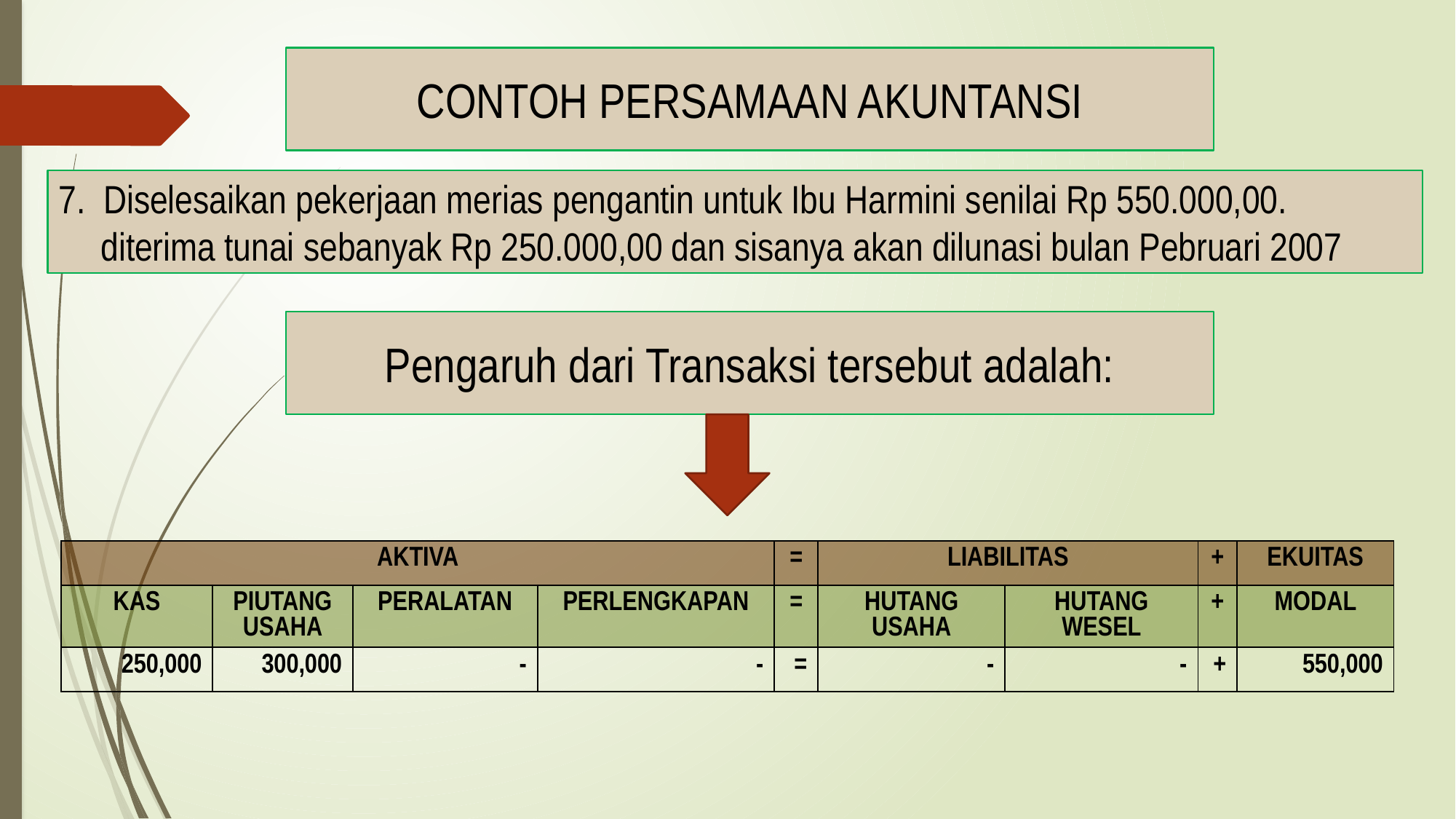

CONTOH PERSAMAAN AKUNTANSI
7.  Diselesaikan pekerjaan merias pengantin untuk Ibu Harmini senilai Rp 550.000,00. diterima tunai sebanyak Rp 250.000,00 dan sisanya akan dilunasi bulan Pebruari 2007
Pengaruh dari Transaksi tersebut adalah:

| AKTIVA |  |  |  | = | LIABILITAS |  | + | EKUITAS |
| --- | --- | --- | --- | --- | --- | --- | --- | --- |
| KAS | PIUTANG USAHA | PERALATAN | PERLENGKAPAN | = | HUTANG USAHA | HUTANG WESEL | + | MODAL |
| 250,000 | 300,000 | - | - | = | - | - | + | 550,000 |